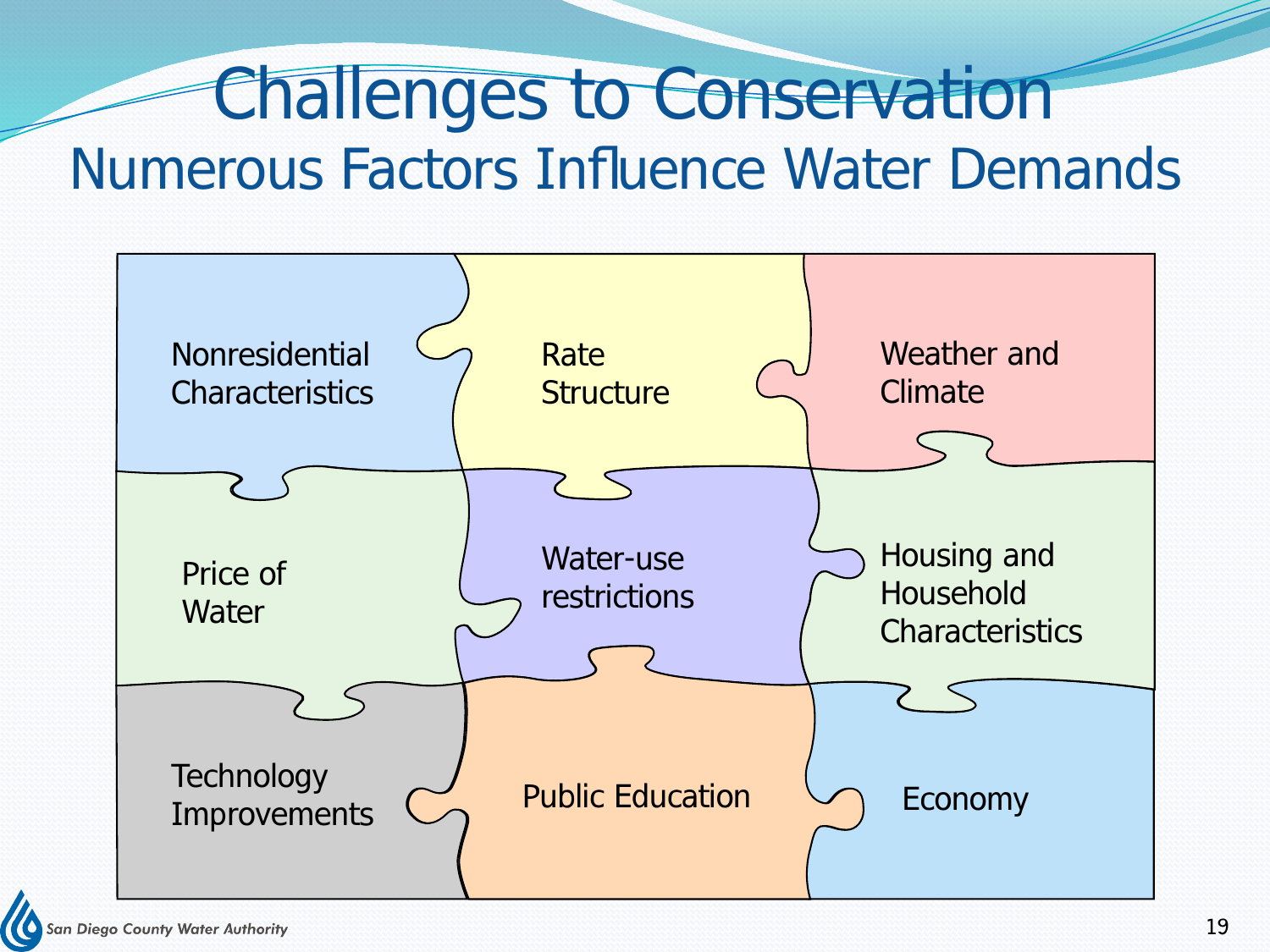

Challenges to Conservation
Numerous Factors Influence Water Demands

Weather and Climate
Nonresidential Characteristics
Rate Structure

Housing and Household Characteristics
Water-use restrictions
Price of Water

Technology Improvements
Public Education
Economy